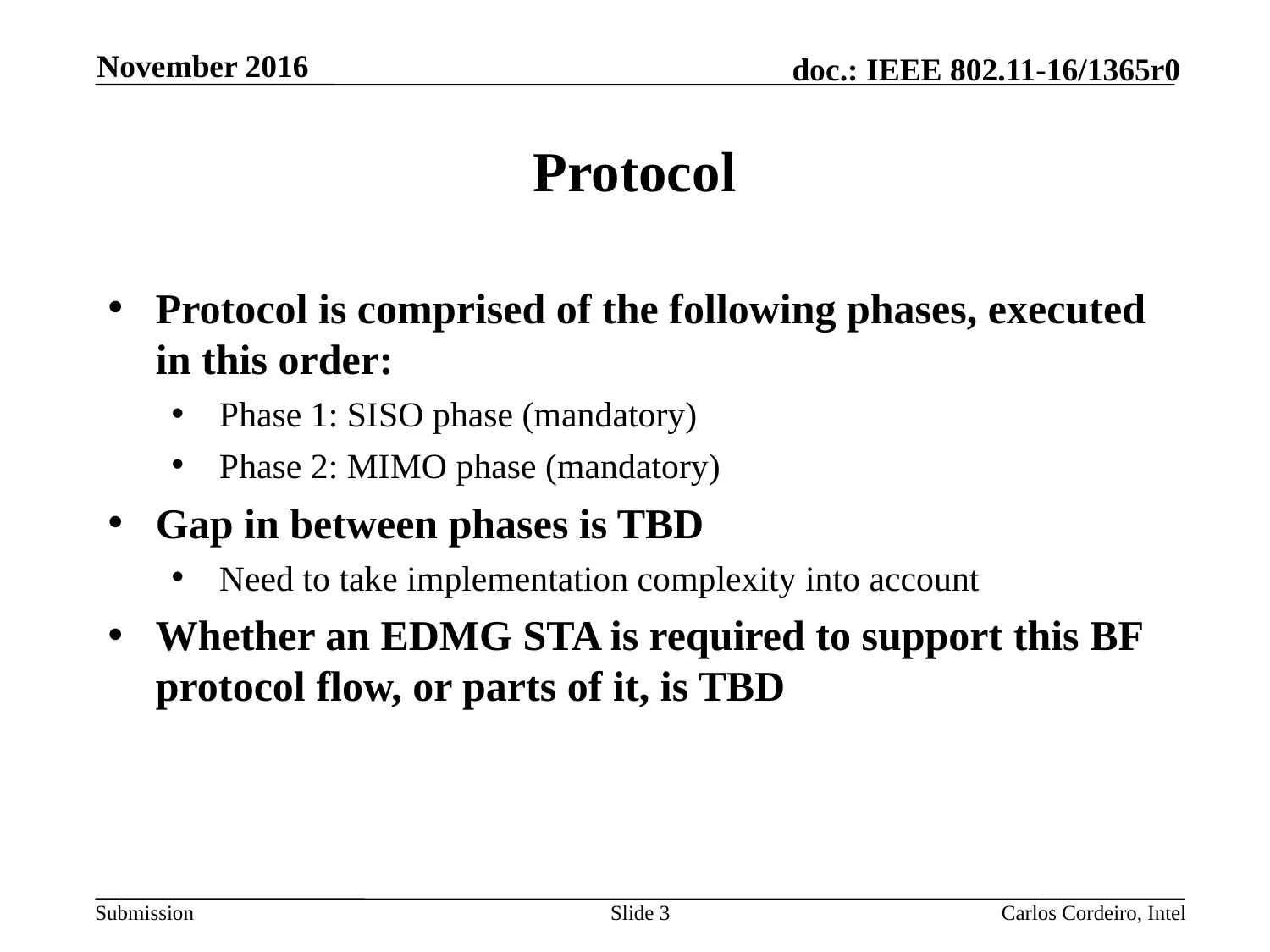

November 2016
# Protocol
Protocol is comprised of the following phases, executed in this order:
Phase 1: SISO phase (mandatory)
Phase 2: MIMO phase (mandatory)
Gap in between phases is TBD
Need to take implementation complexity into account
Whether an EDMG STA is required to support this BF protocol flow, or parts of it, is TBD
3
Carlos Cordeiro, Intel